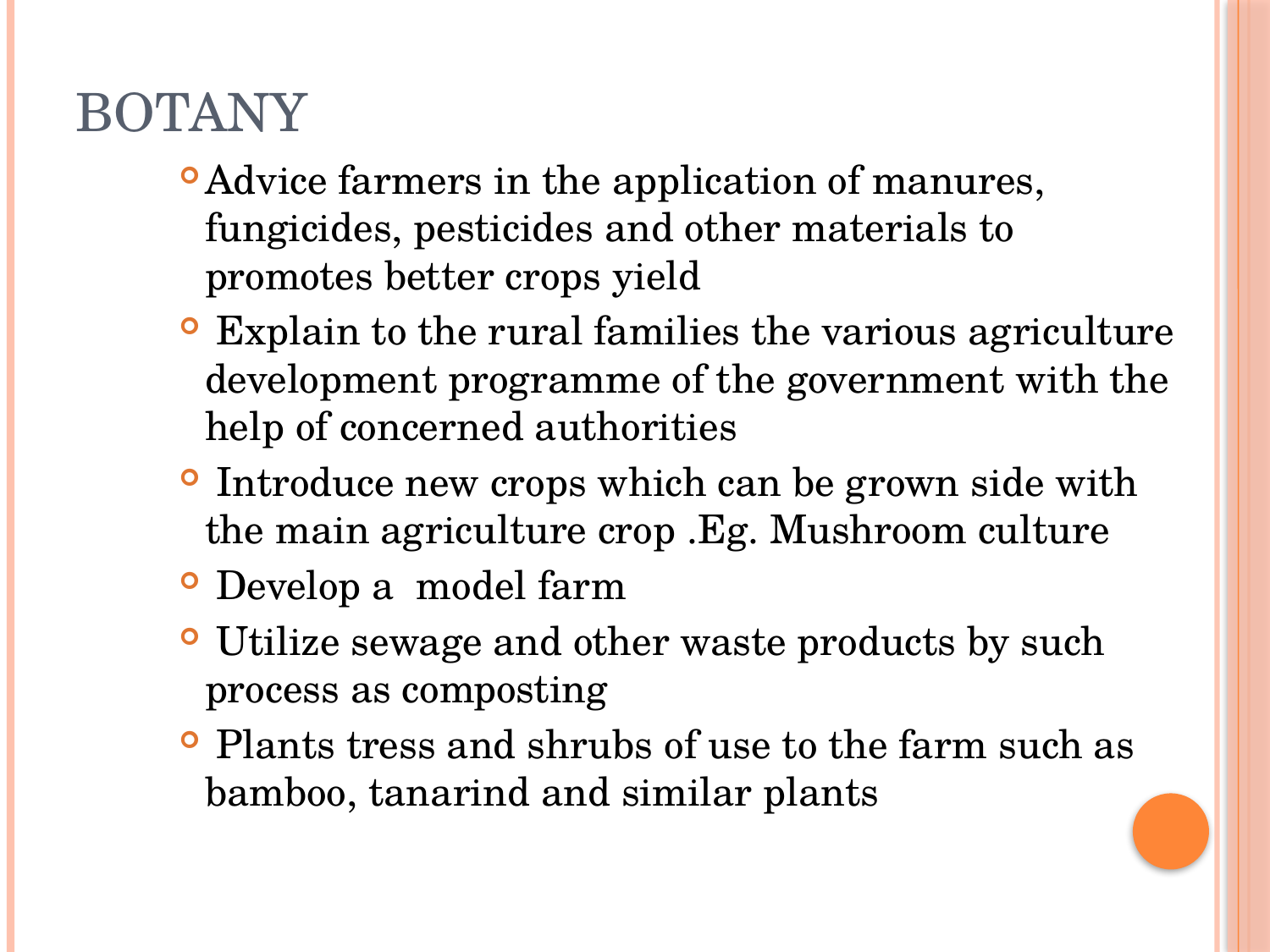

# Botany
Advice farmers in the application of manures, fungicides, pesticides and other materials to promotes better crops yield
 Explain to the rural families the various agriculture development programme of the government with the help of concerned authorities
 Introduce new crops which can be grown side with the main agriculture crop .Eg. Mushroom culture
 Develop a  model farm
 Utilize sewage and other waste products by such process as composting
 Plants tress and shrubs of use to the farm such as bamboo, tanarind and similar plants